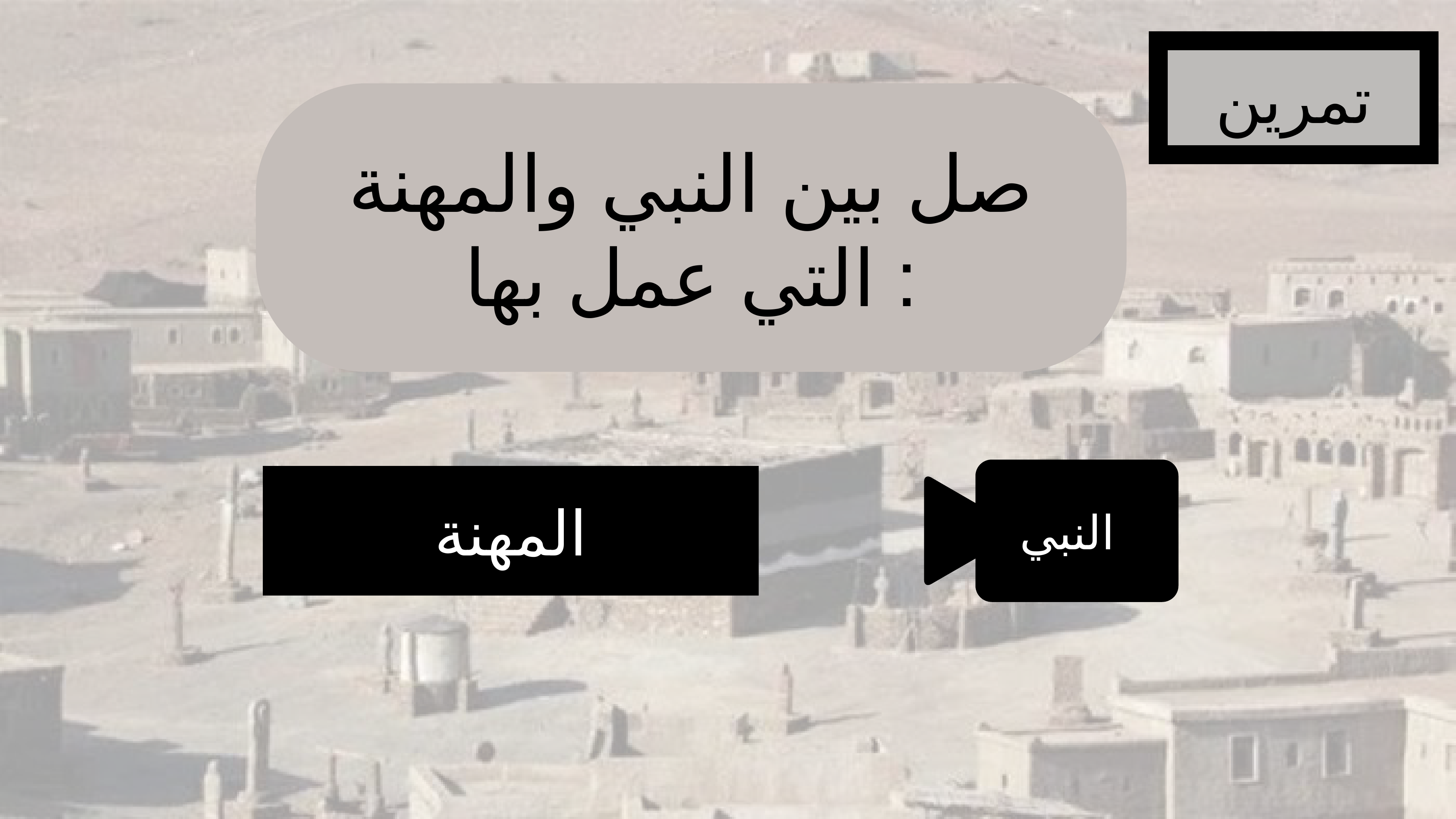

تمرين
صل بين النبي والمهنة التي عمل بها :

المهنة
النبي